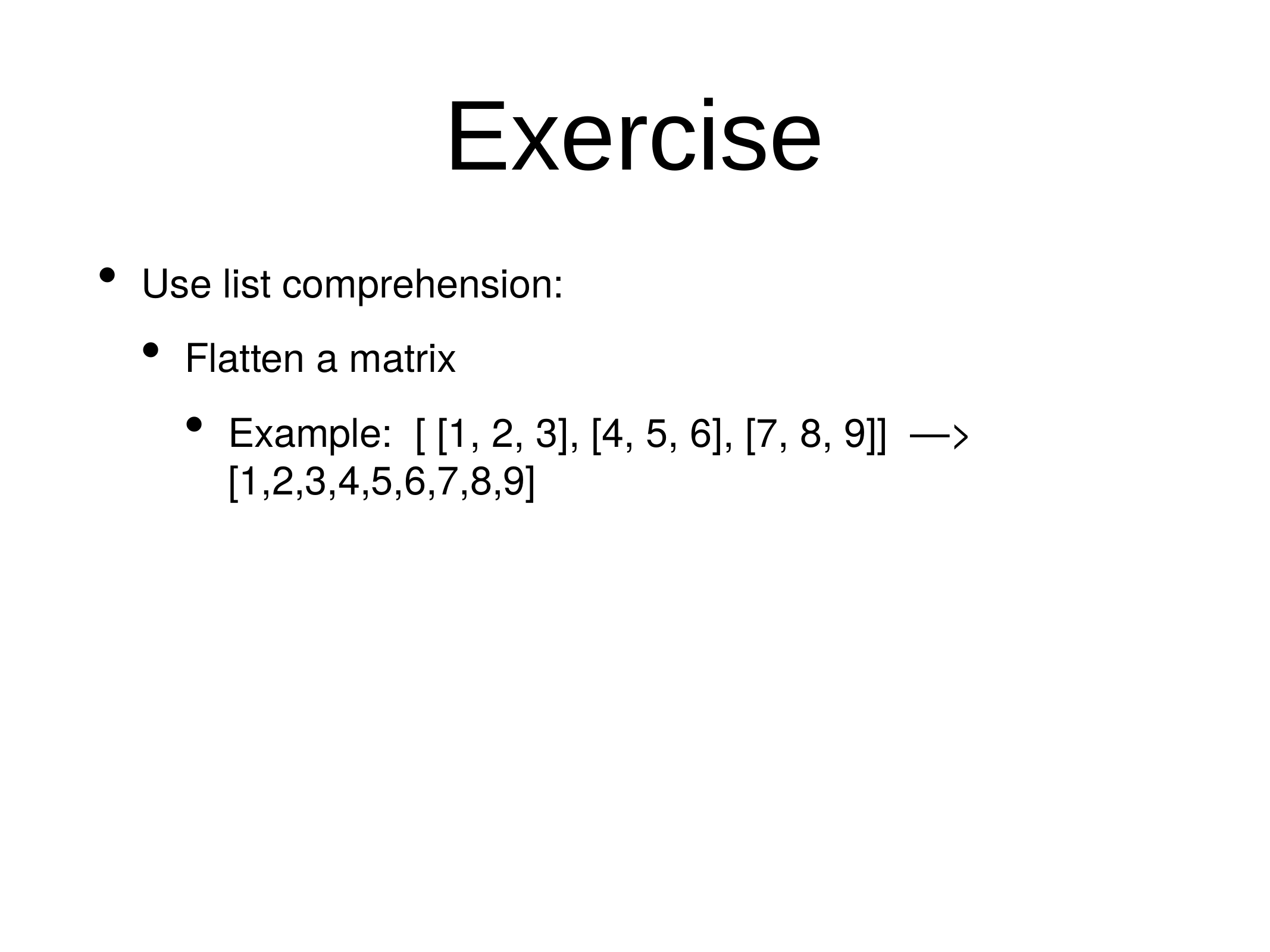

# Exercise
Use list comprehension:
Flatten a matrix
Example:  [ [1, 2, 3], [4, 5, 6], [7, 8, 9]]  —> [1,2,3,4,5,6,7,8,9]